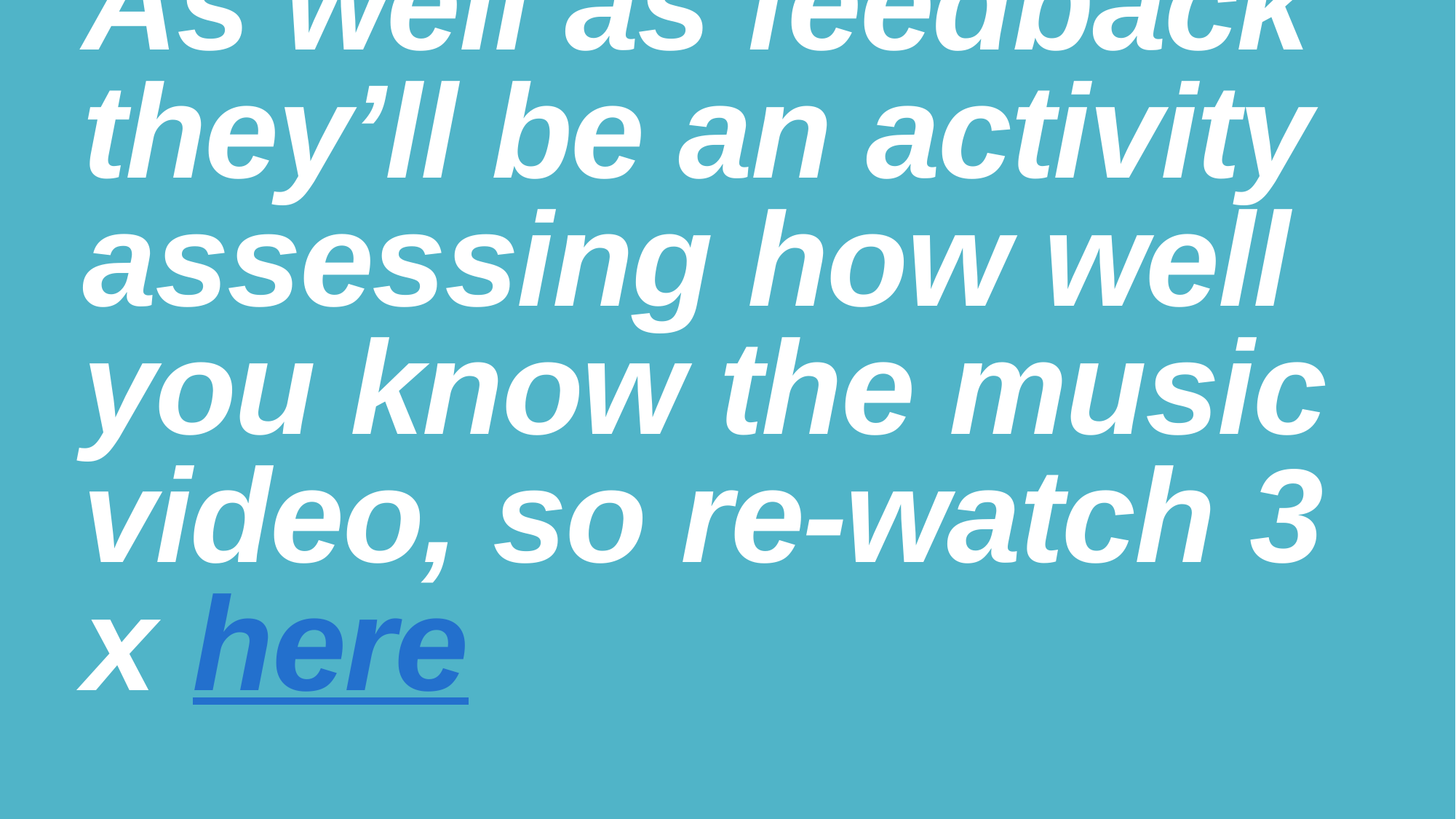

# As well as feedback they’ll be an activity assessing how well you know the music video, so re-watch 3 x here